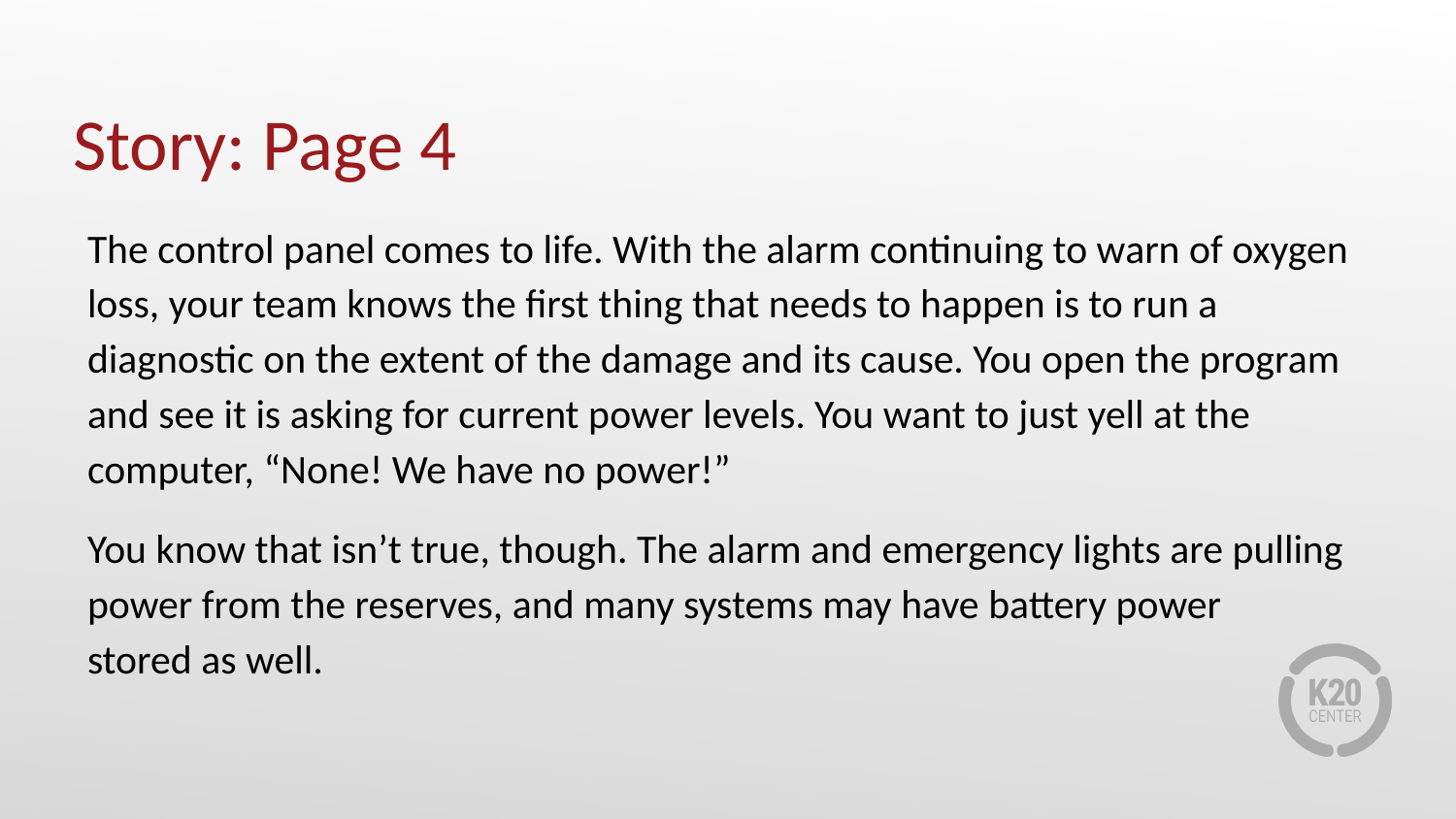

# Story: Page 4
The control panel comes to life. With the alarm continuing to warn of oxygen loss, your team knows the first thing that needs to happen is to run a diagnostic on the extent of the damage and its cause. You open the program and see it is asking for current power levels. You want to just yell at the computer, “None! We have no power!”
You know that isn’t true, though. The alarm and emergency lights are pulling power from the reserves, and many systems may have battery power
stored as well.